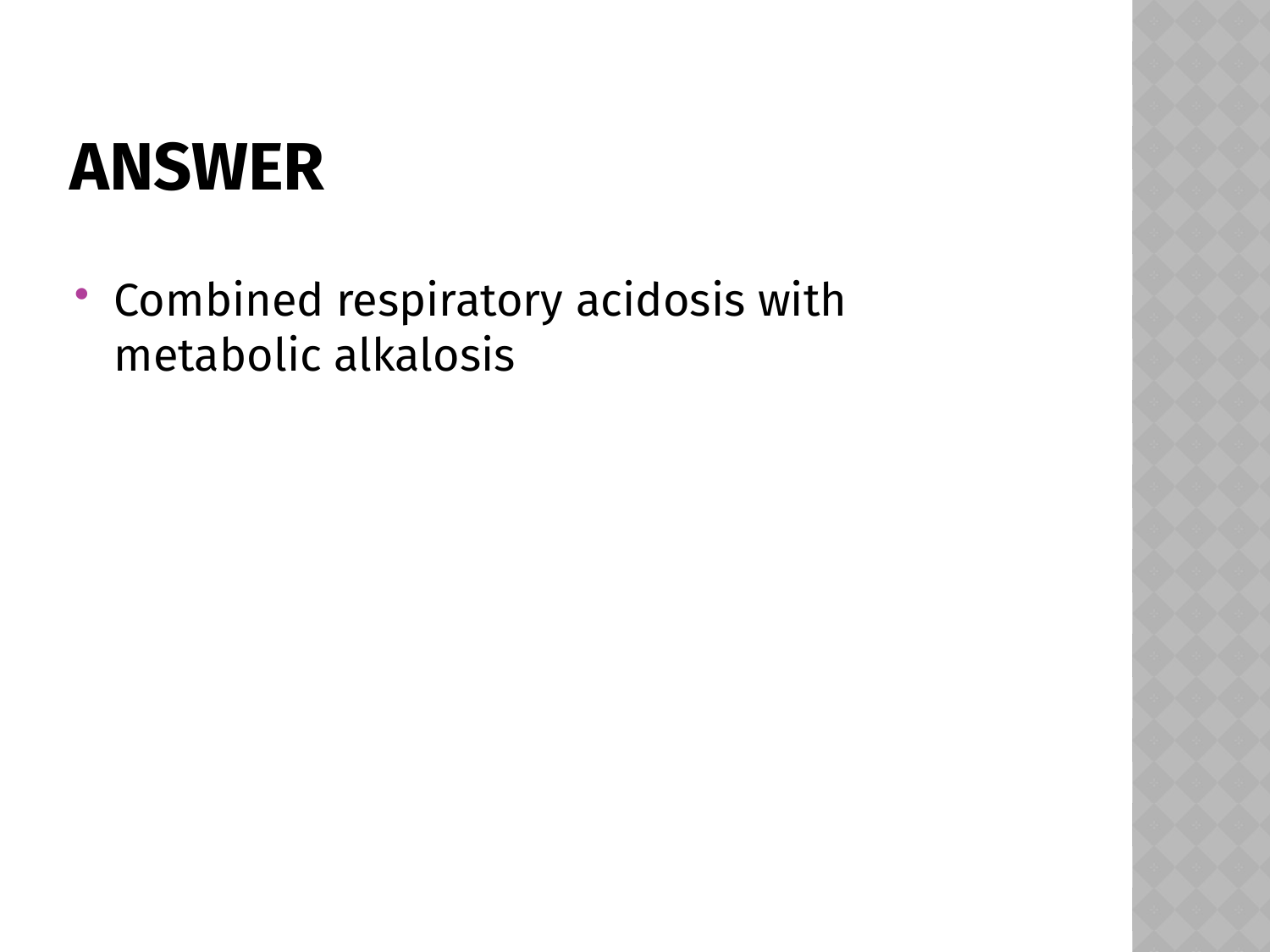

# Answer
Combined respiratory acidosis with metabolic alkalosis